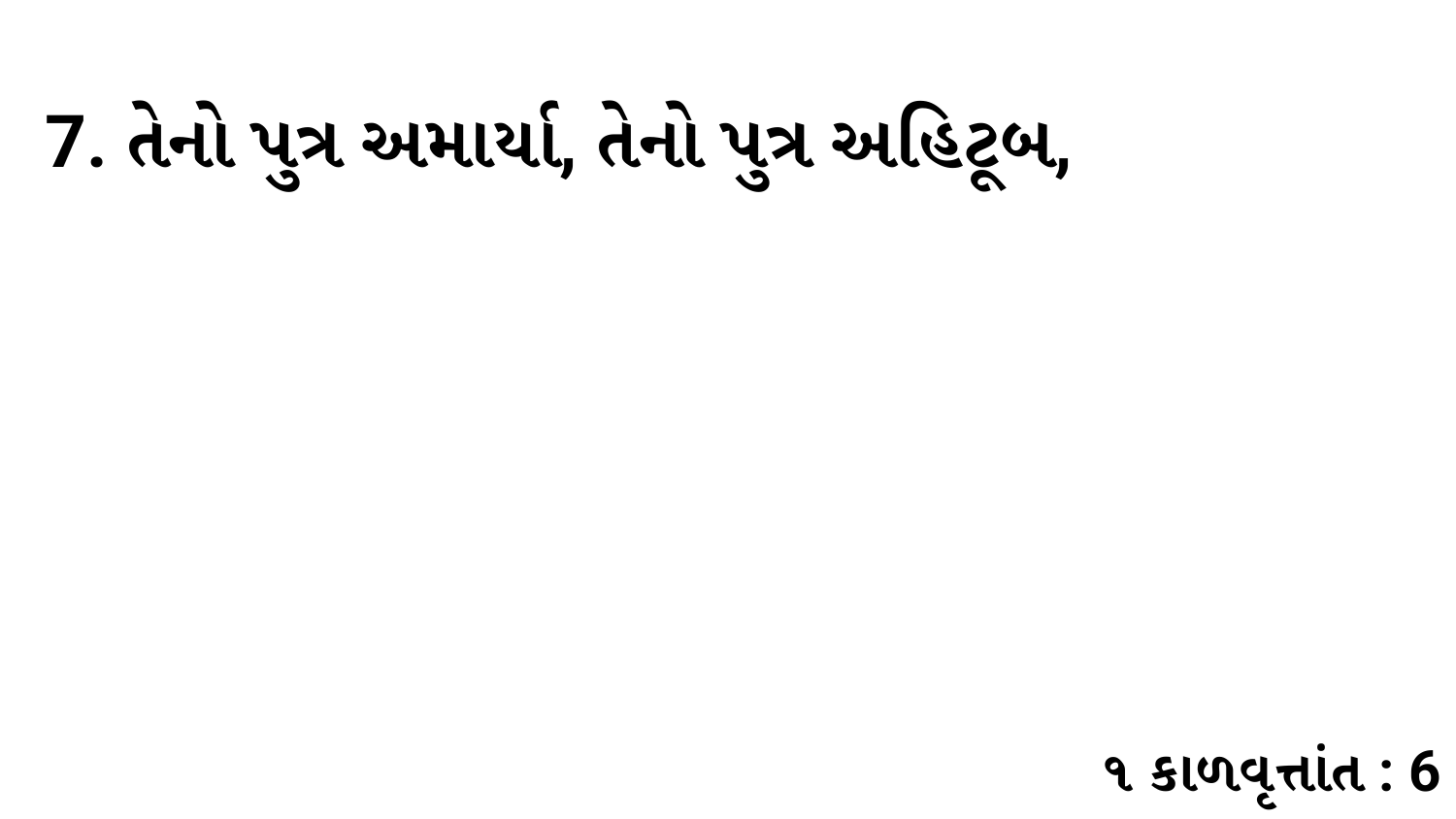

7. તેનો પુત્ર અમાર્યા, તેનો પુત્ર અહિટૂબ,
૧ કાળવૃત્તાંત : 6